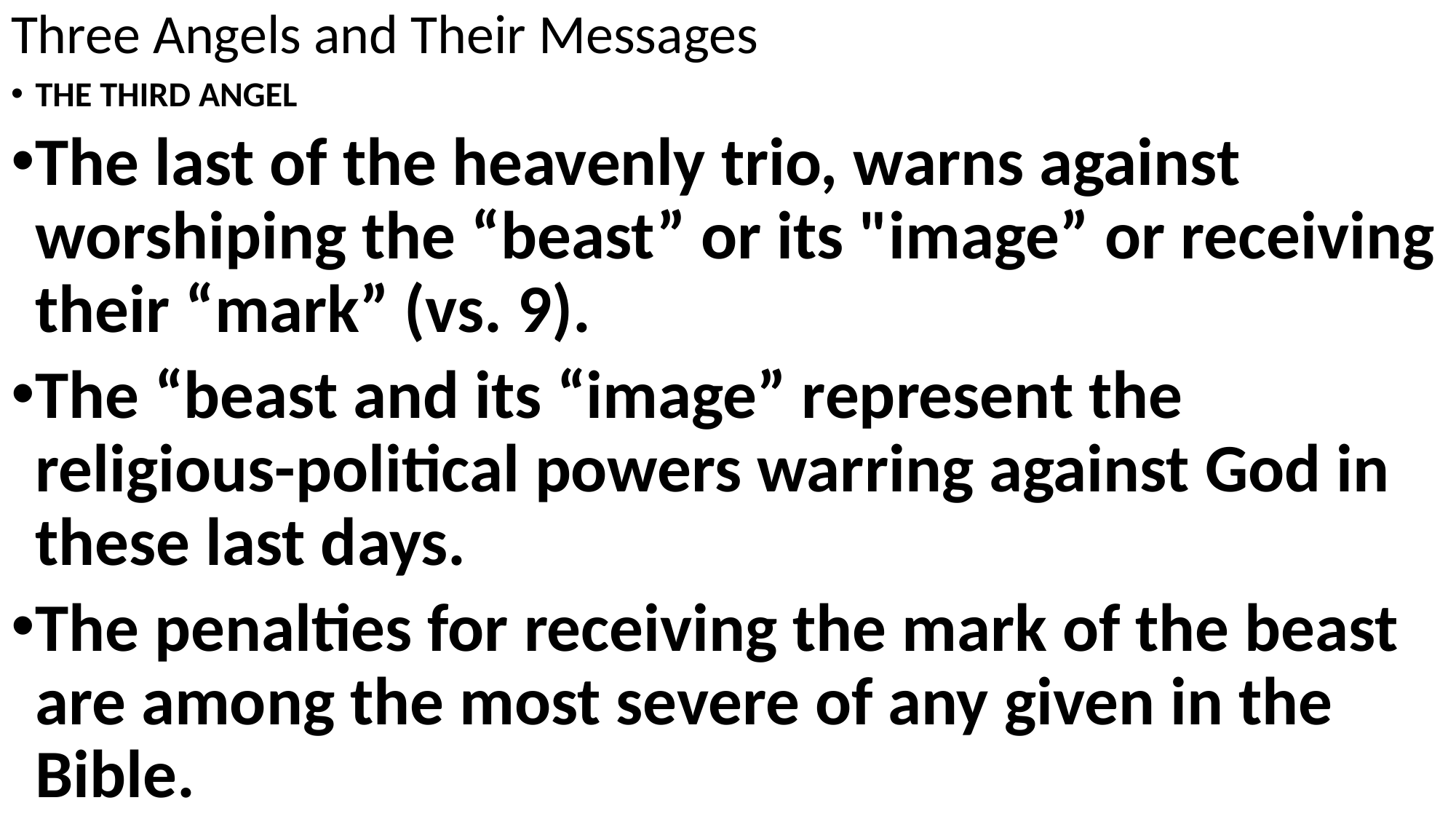

# Three Angels and Their Messages
THE THIRD ANGEL
The last of the heavenly trio, warns against worshiping the “beast” or its "image” or receiving their “mark” (vs. 9).
The “beast and its “image” represent the religious-political powers warring against God in these last days.
The penalties for receiving the mark of the beast are among the most severe of any given in the Bible.